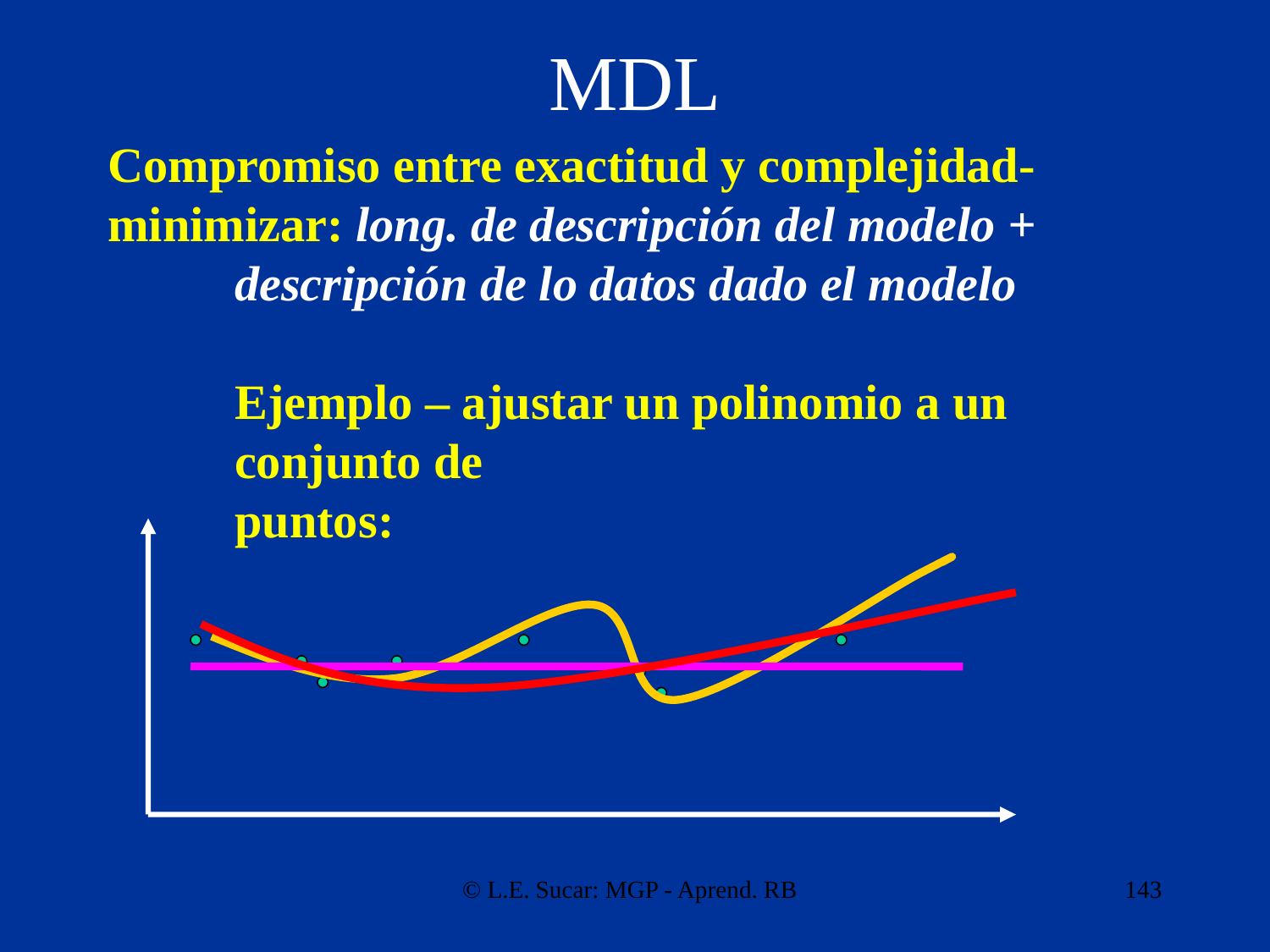

# MDL
Compromiso entre exactitud y complejidad-
minimizar: long. de descripción del modelo +
descripción de lo datos dado el modelo

Ejemplo – ajustar un polinomio a un conjunto de
puntos:

© L.E. Sucar: MGP - Aprend. RB
143